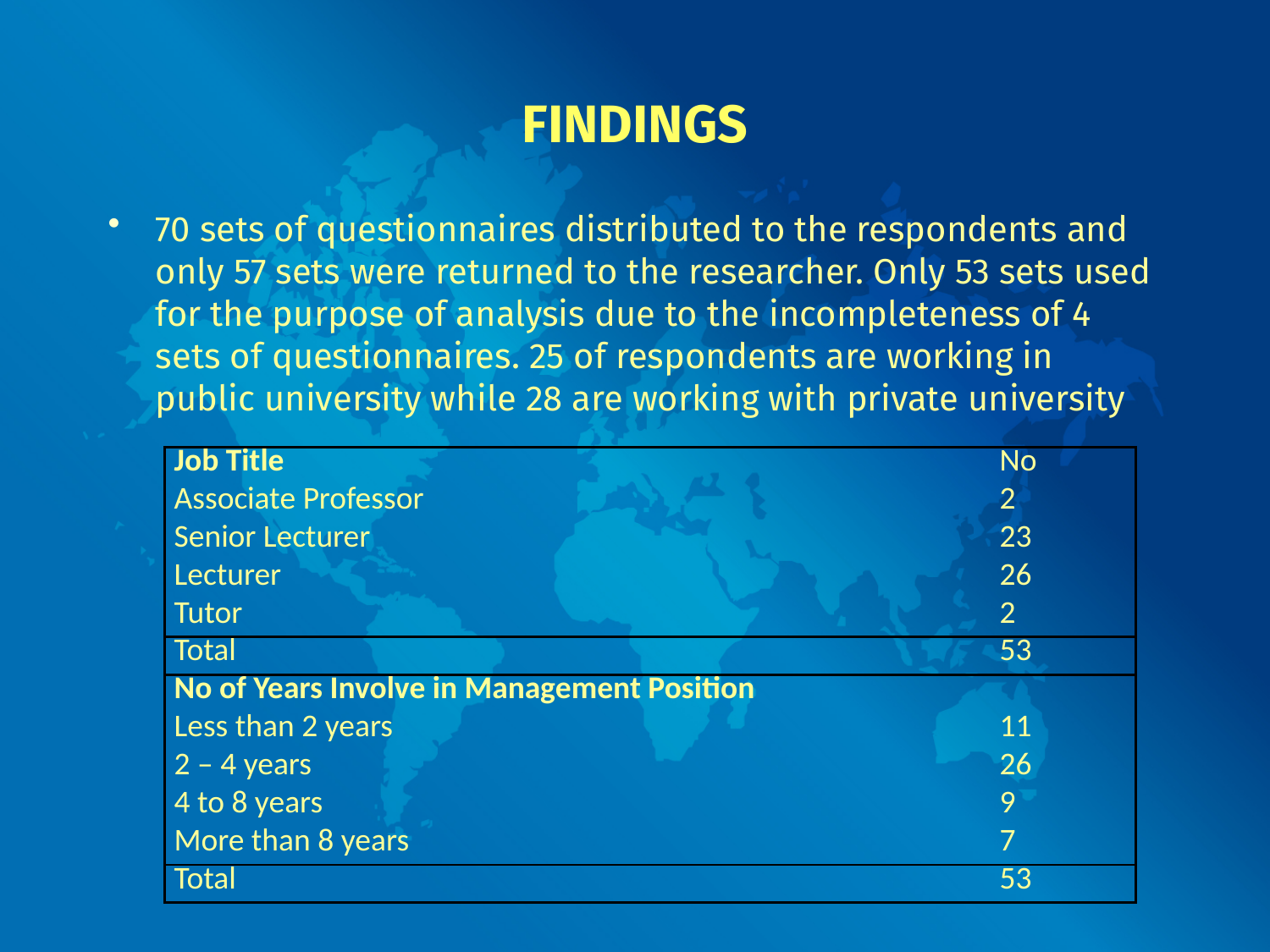

# FINDINGS
70 sets of questionnaires distributed to the respondents and only 57 sets were returned to the researcher. Only 53 sets used for the purpose of analysis due to the incompleteness of 4 sets of questionnaires. 25 of respondents are working in public university while 28 are working with private university
| Job Title | No |
| --- | --- |
| Associate Professor | 2 |
| Senior Lecturer | 23 |
| Lecturer | 26 |
| Tutor | 2 |
| Total | 53 |
| No of Years Involve in Management Position |  |
| Less than 2 years | 11 |
| 2 – 4 years | 26 |
| 4 to 8 years | 9 |
| More than 8 years | 7 |
| Total | 53 |